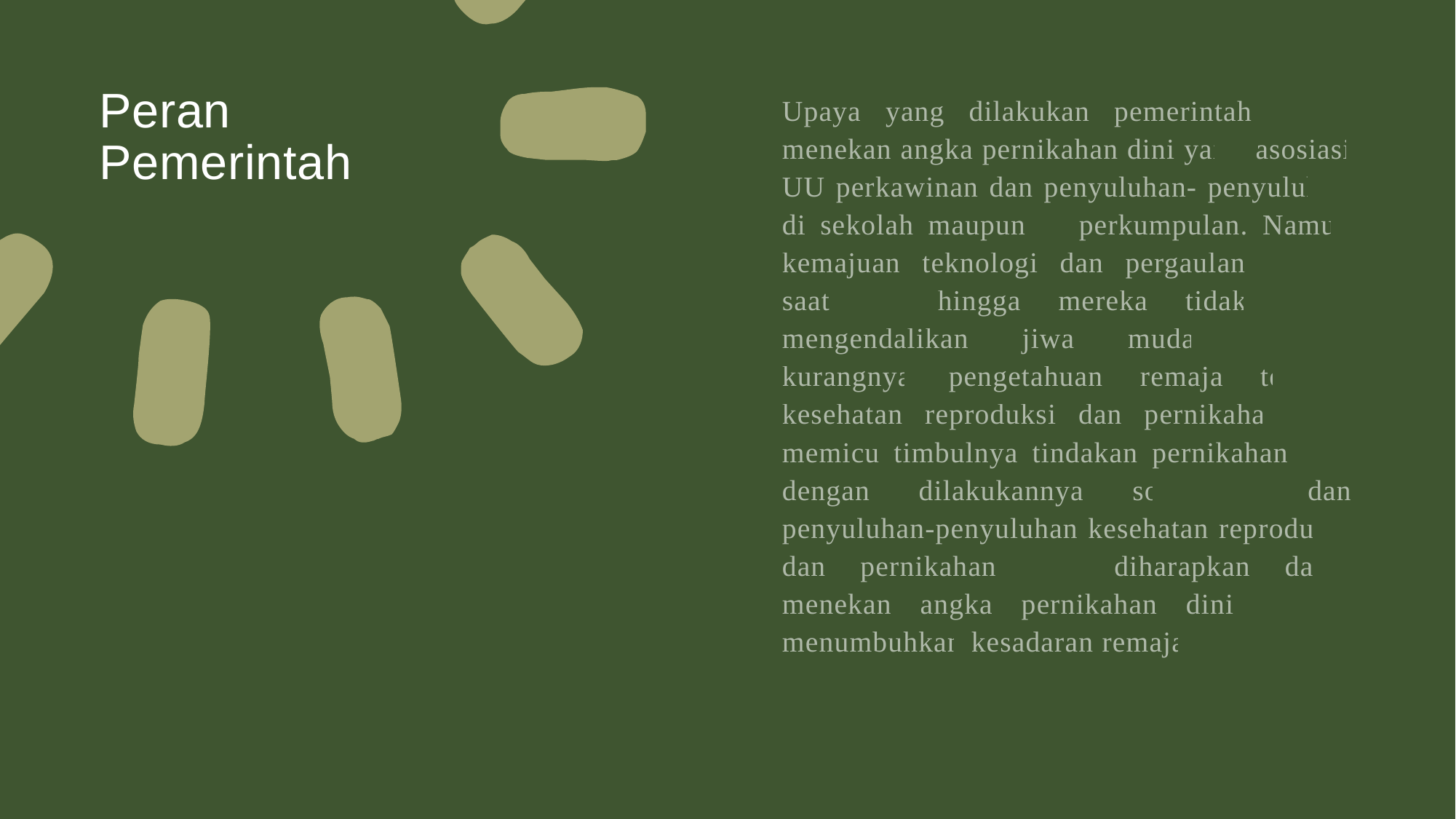

# Peran Pemerintah
Upaya yang dilakukan pemerintah dalam menekan angka pernikahan dini yaitu asosiasi UU perkawinan dan penyuluhan- penyuluhan di sekolah maupun di perkumpulan. Namun kemajuan teknologi dan pergaulan remaja saat ini hingga mereka tidak dapat mengendalikan jiwa mudanya. Dan kurangnya pengetahuan remaja tentang kesehatan reproduksi dan pernikahan dini memicu timbulnya tindakan pernikahan dini dengan dilakukannya sosialisasi dan penyuluhan-penyuluhan kesehatan reproduksi dan pernikahan dini diharapkan dapat menekan angka pernikahan dini dengan menumbuhkan kesadaran remaja.